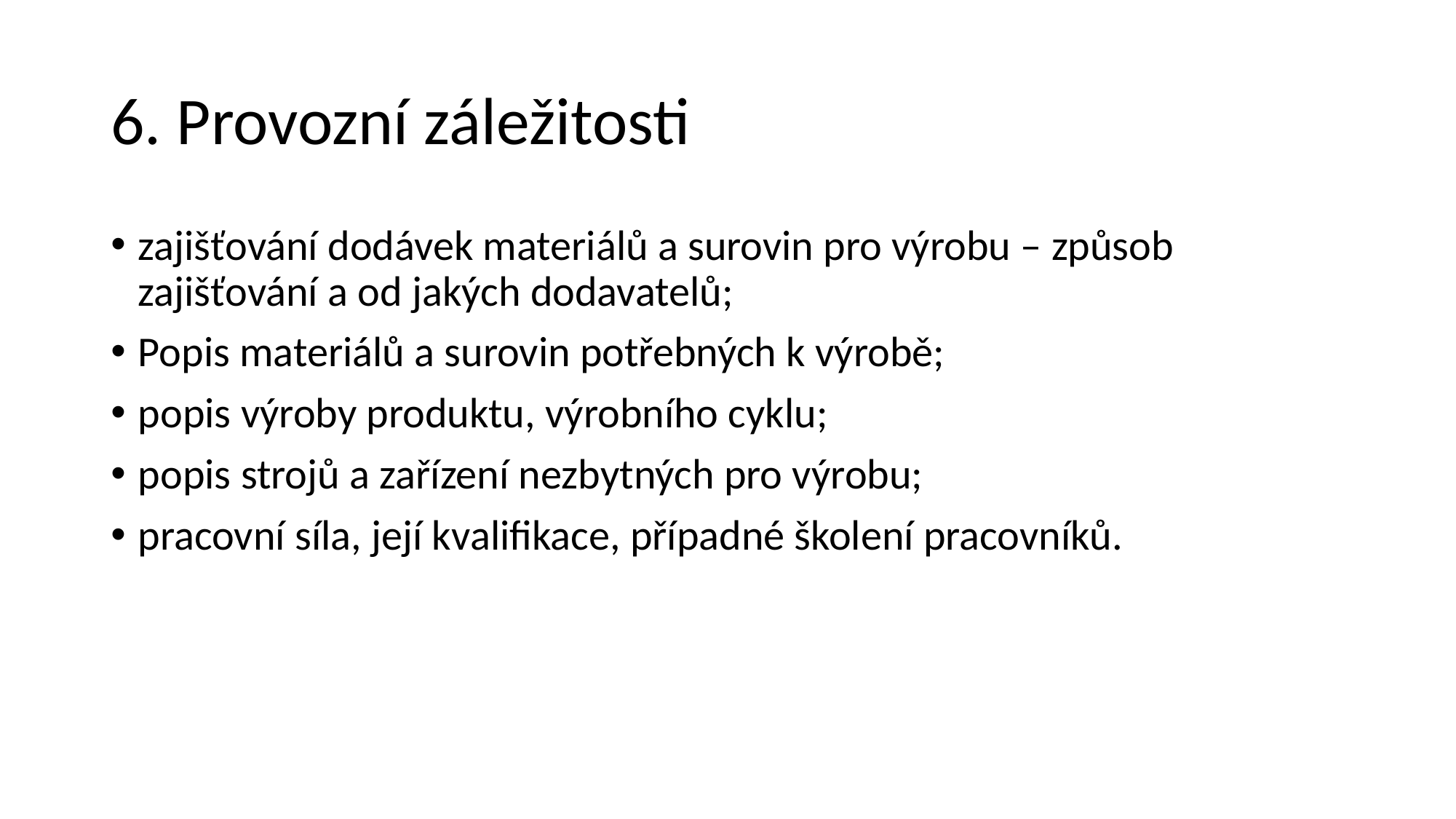

# 6. Provozní záležitosti
zajišťování dodávek materiálů a surovin pro výrobu – způsob zajišťování a od jakých dodavatelů;
Popis materiálů a surovin potřebných k výrobě;
popis výroby produktu, výrobního cyklu;
popis strojů a zařízení nezbytných pro výrobu;
pracovní síla, její kvalifikace, případné školení pracovníků.